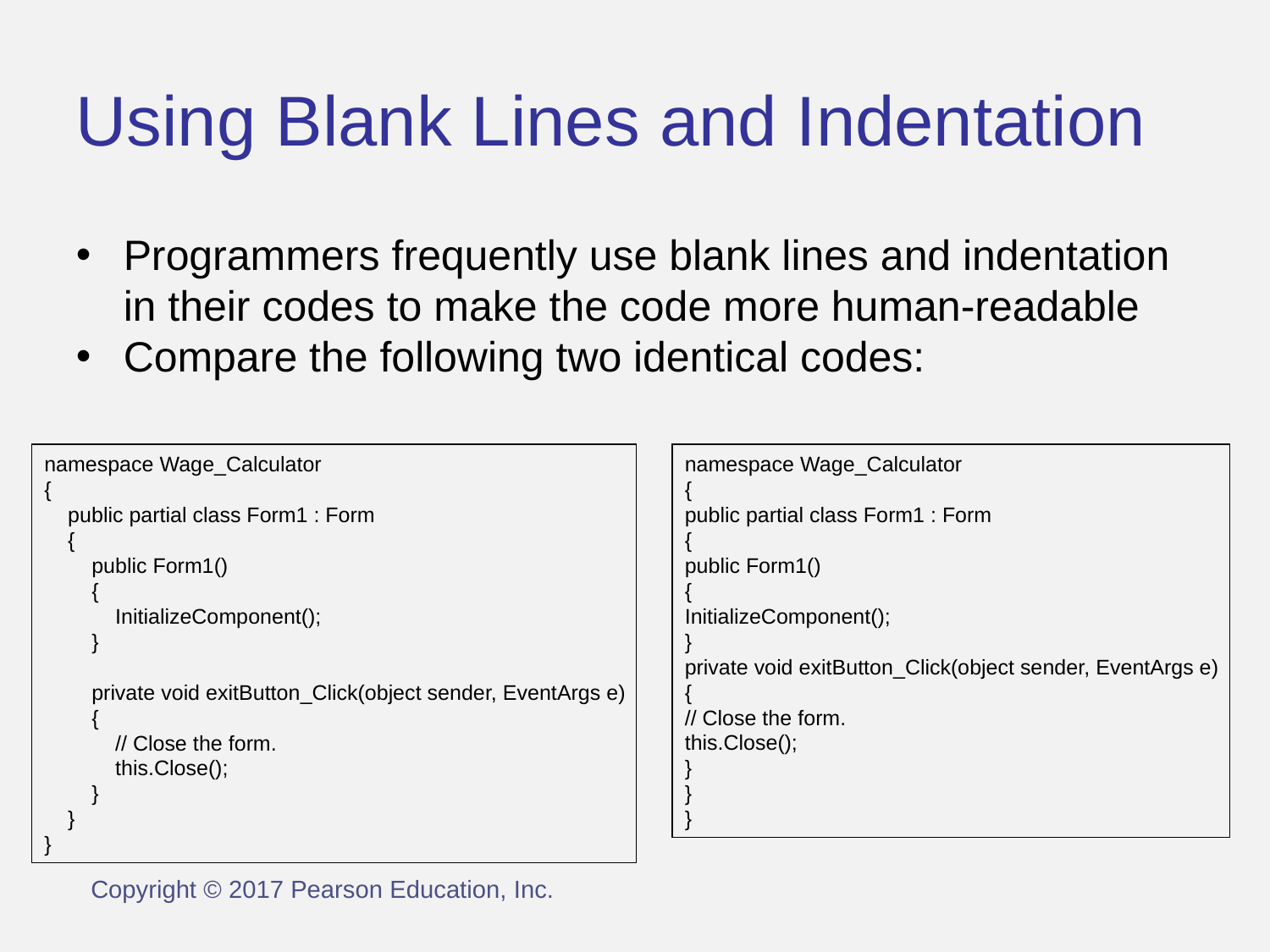

Using Blank Lines and Indentation
Programmers frequently use blank lines and indentation in their codes to make the code more human-readable
Compare the following two identical codes:
namespace Wage_Calculator
{
    public partial class Form1 : Form
    {
        public Form1()
        {
            InitializeComponent();
        }

        private void exitButton_Click(object sender, EventArgs e)
        {
            // Close the form.
            this.Close();
        }
    }
}
namespace Wage_Calculator
{
public partial class Form1 : Form
{
public Form1()
{
InitializeComponent();
}
private void exitButton_Click(object sender, EventArgs e)
{
// Close the form.
this.Close();
}
}
}
Copyright © 2017 Pearson Education, Inc.